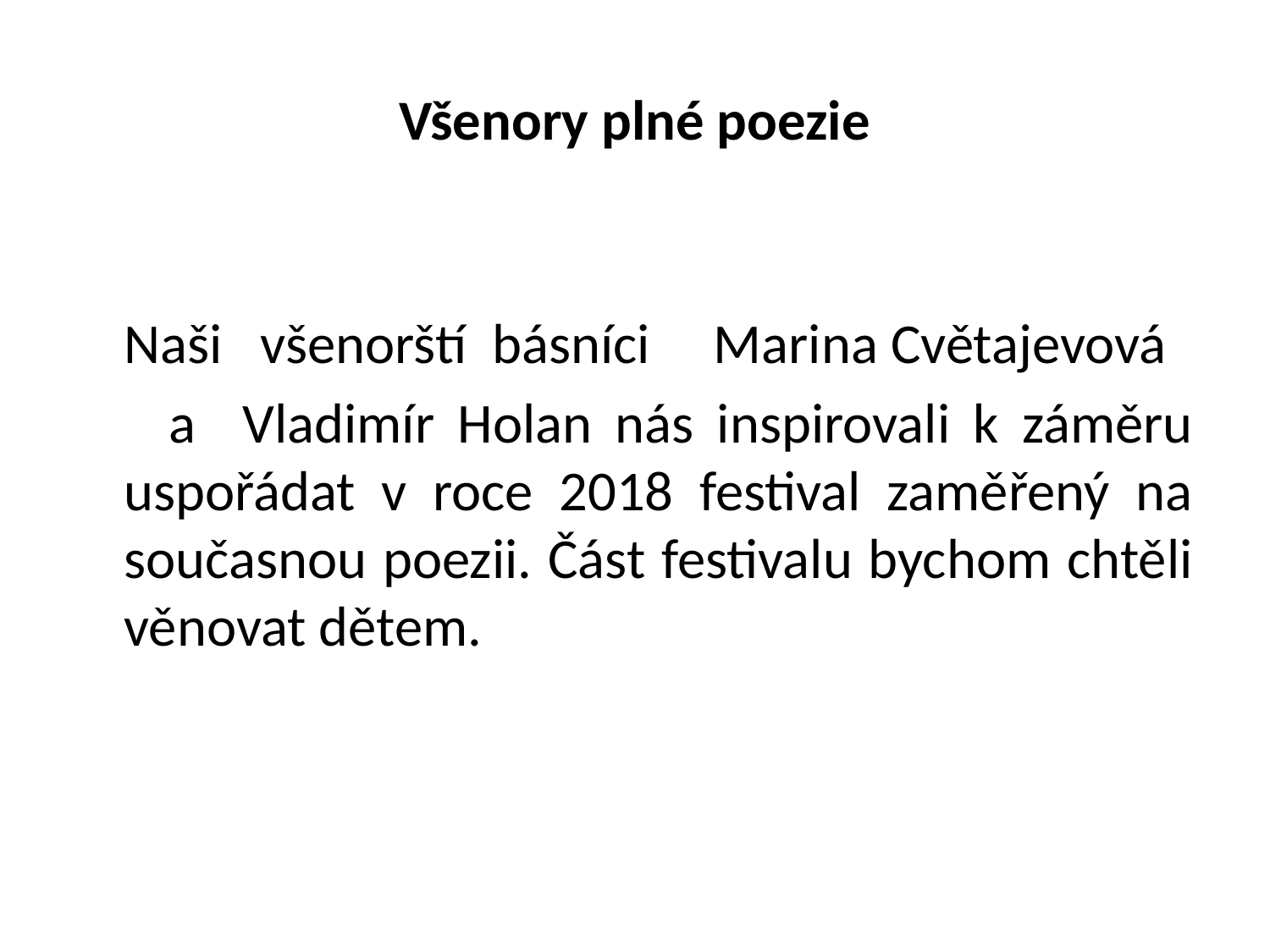

# Všenory plné poezie

	Naši   všenorští  básníci     Marina Cvětajevová
    a  Vladimír Holan nás inspirovali k záměru uspořádat v roce 2018 festival zaměřený na současnou poezii. Část festivalu bychom chtěli věnovat dětem.